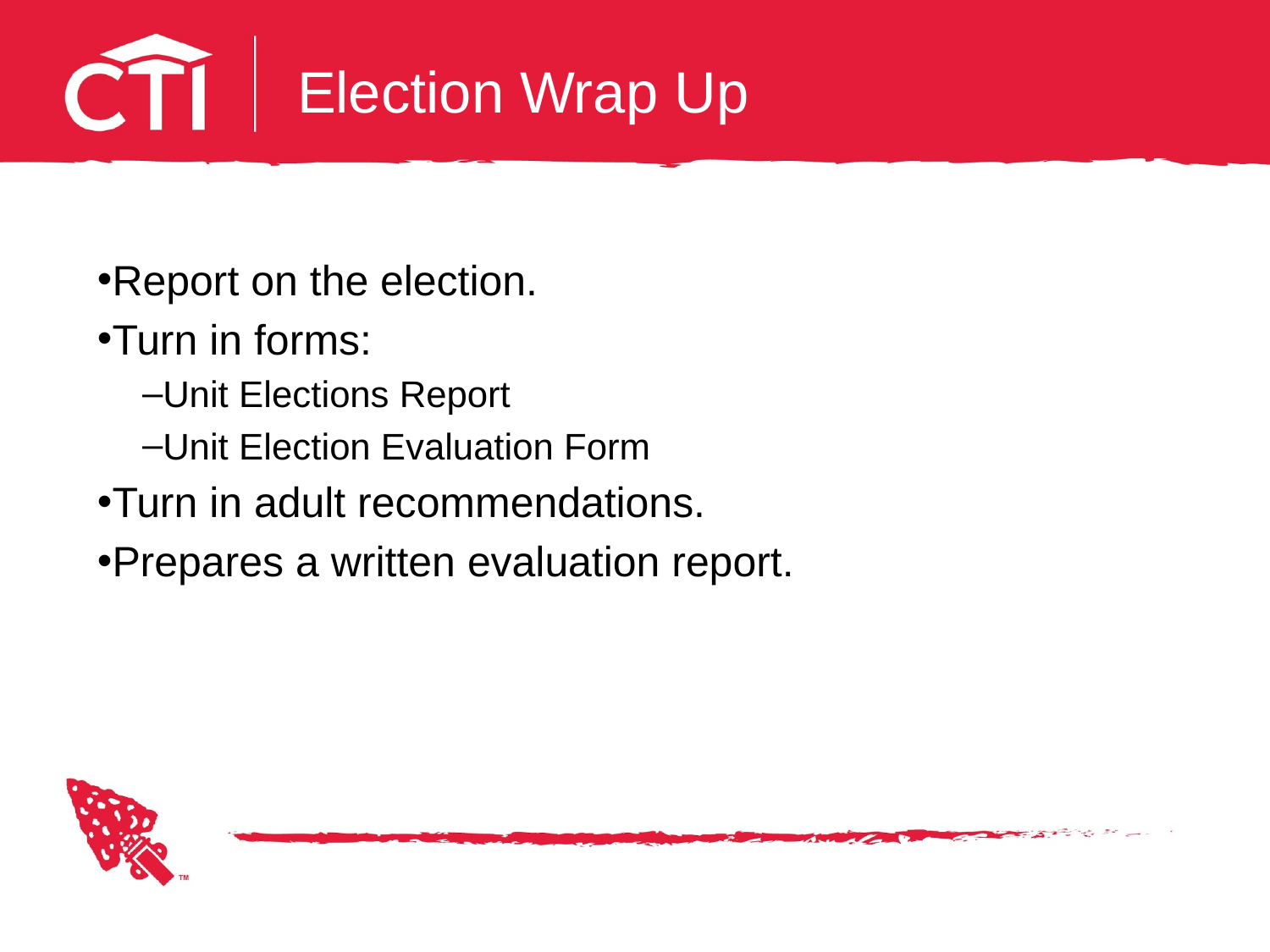

# Election Wrap Up
Report on the election.
Turn in forms:
Unit Elections Report
Unit Election Evaluation Form
Turn in adult recommendations.
Prepares a written evaluation report.